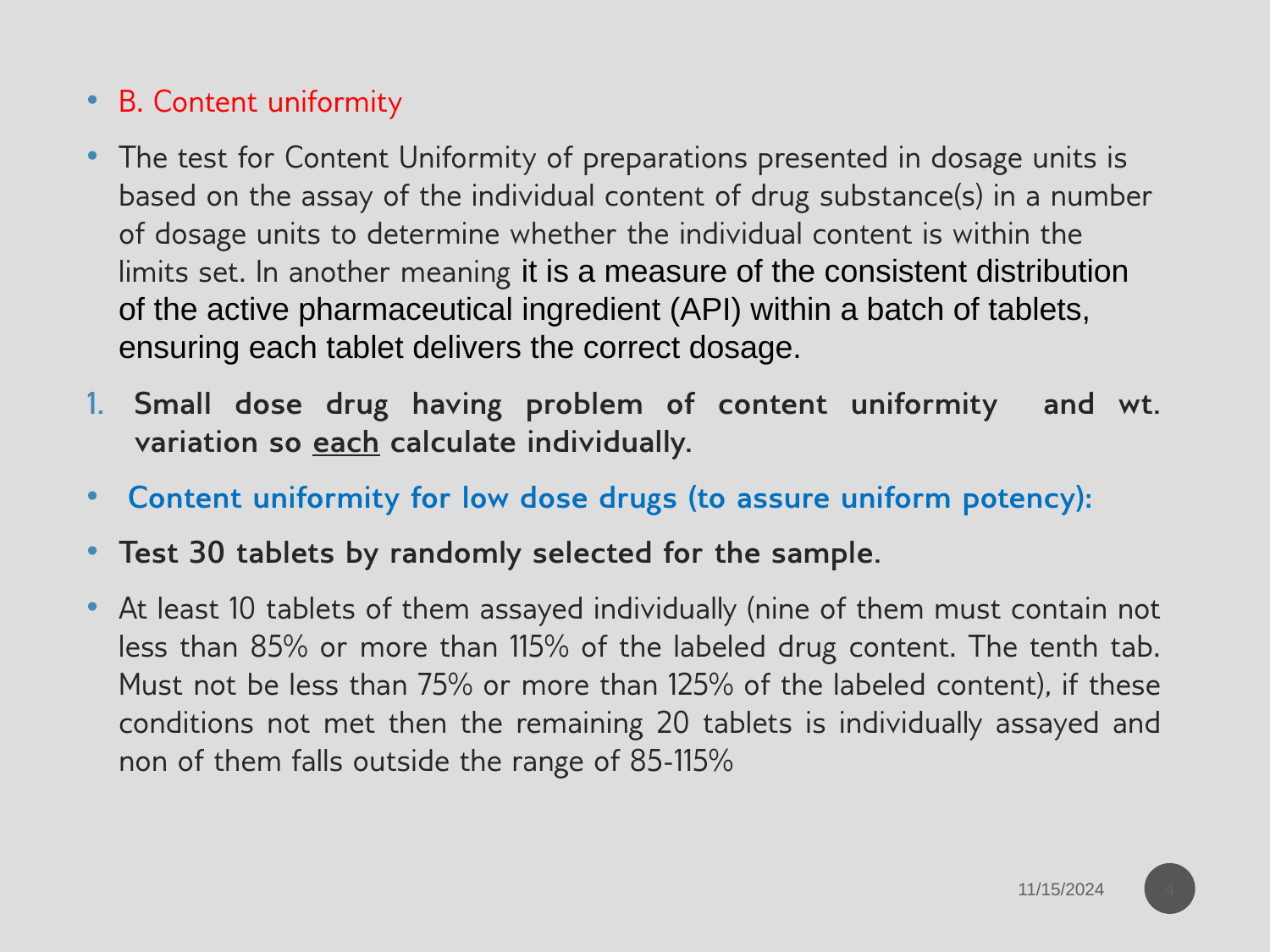

B. Content uniformity
The test for Content Uniformity of preparations presented in dosage units is based on the assay of the individual content of drug substance(s) in a number of dosage units to determine whether the individual content is within the limits set. In another meaning it is a measure of the consistent distribution of the active pharmaceutical ingredient (API) within a batch of tablets, ensuring each tablet delivers the correct dosage.
Small dose drug having problem of content uniformity  and wt. variation so each calculate individually.
 Content uniformity for low dose drugs (to assure uniform potency):
Test 30 tablets by randomly selected for the sample.
At least 10 tablets of them assayed individually (nine of them must contain not less than 85% or more than 115% of the labeled drug content. The tenth tab. Must not be less than 75% or more than 125% of the labeled content), if these conditions not met then the remaining 20 tablets is individually assayed and non of them falls outside the range of 85-115%

4
11/15/2024